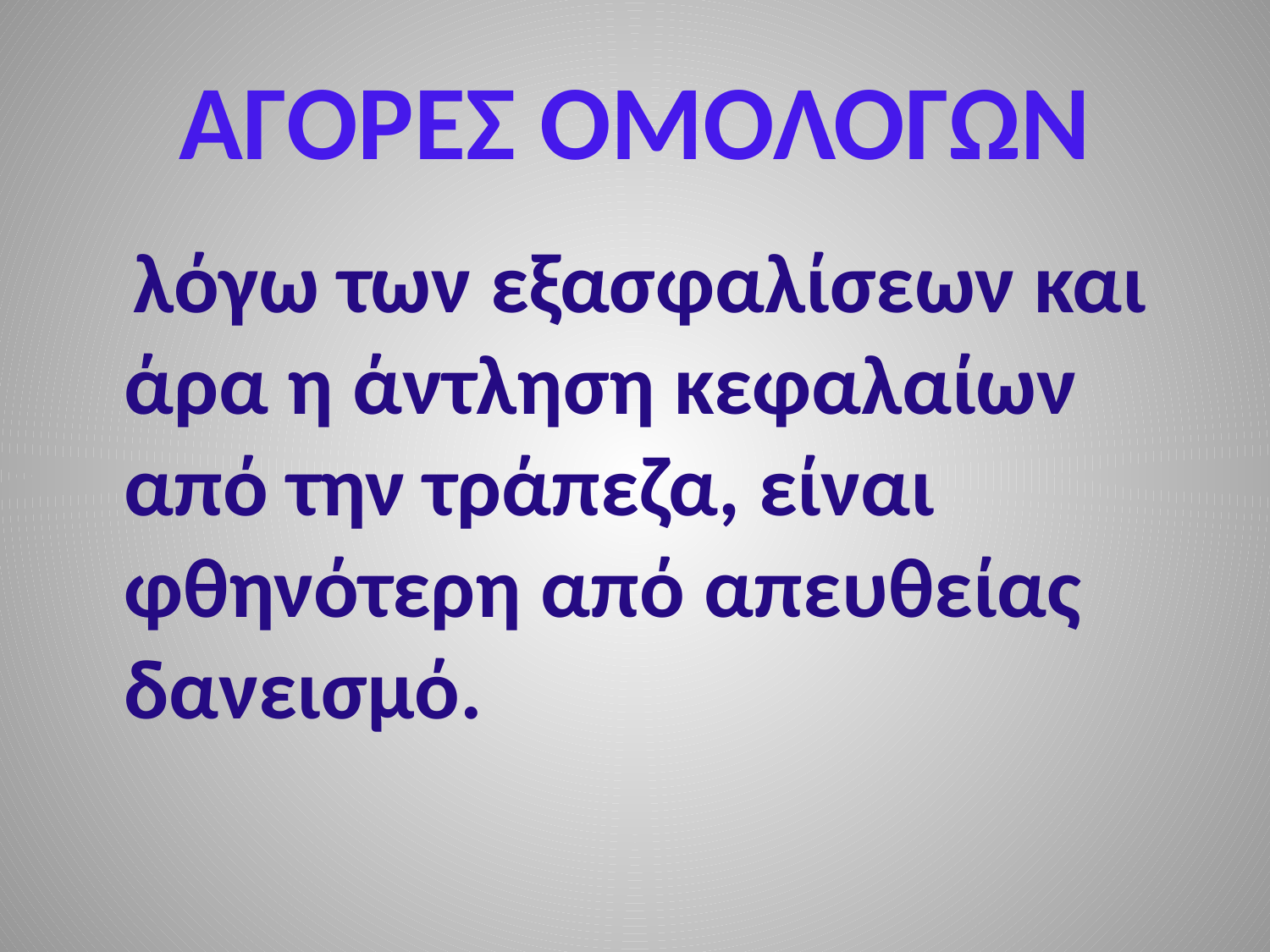

# ΑΓΟΡΕΣ ΟΜΟΛΟΓΩΝ
   λόγω των εξασφαλίσεων και άρα η άντληση κεφαλαίων   από την τράπεζα, είναι  φθηνότερη από απευθείας δανεισμό.